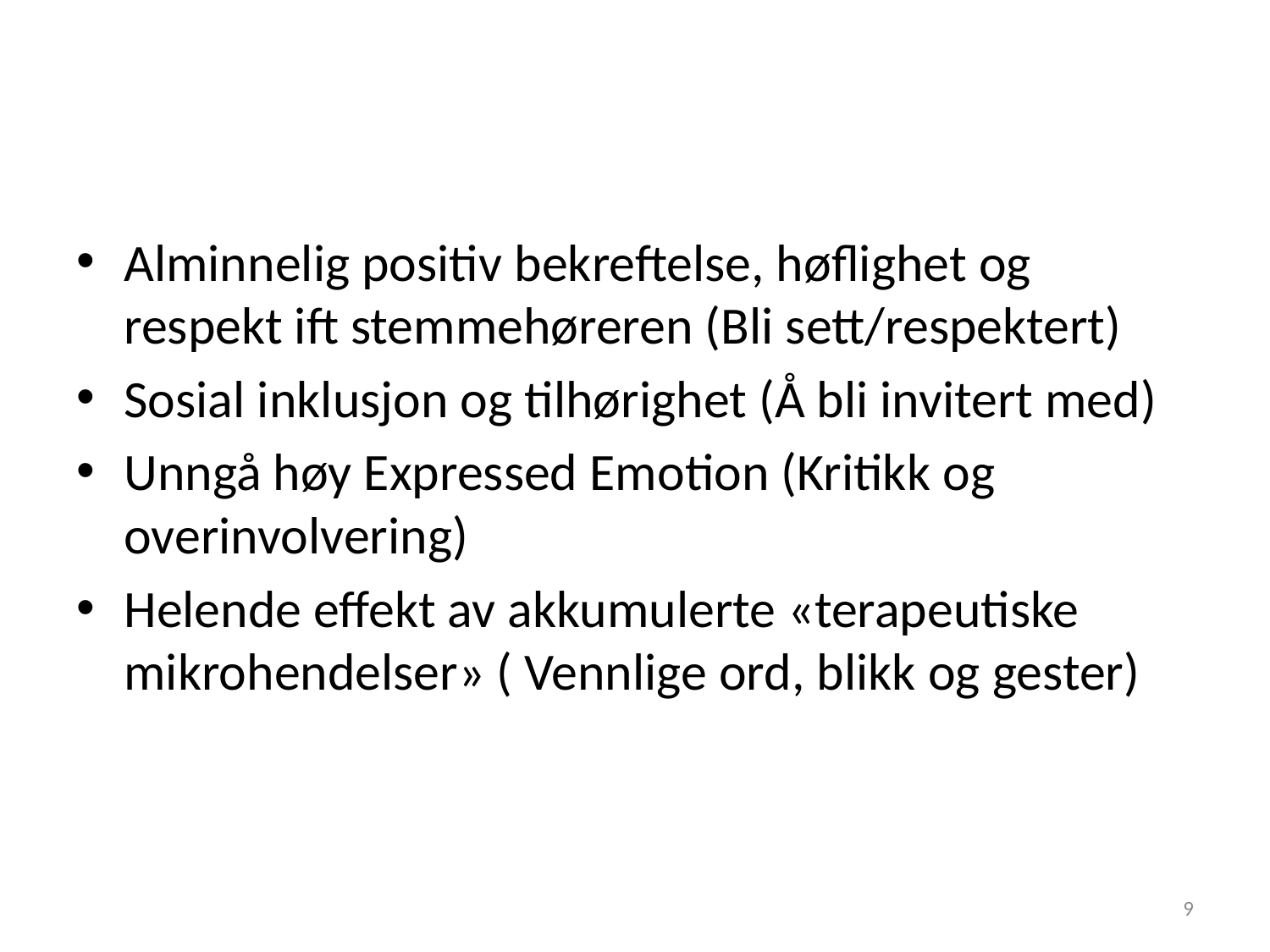

#
Alminnelig positiv bekreftelse, høflighet og respekt ift stemmehøreren (Bli sett/respektert)
Sosial inklusjon og tilhørighet (Å bli invitert med)
Unngå høy Expressed Emotion (Kritikk og overinvolvering)
Helende effekt av akkumulerte «terapeutiske mikrohendelser» ( Vennlige ord, blikk og gester)
9